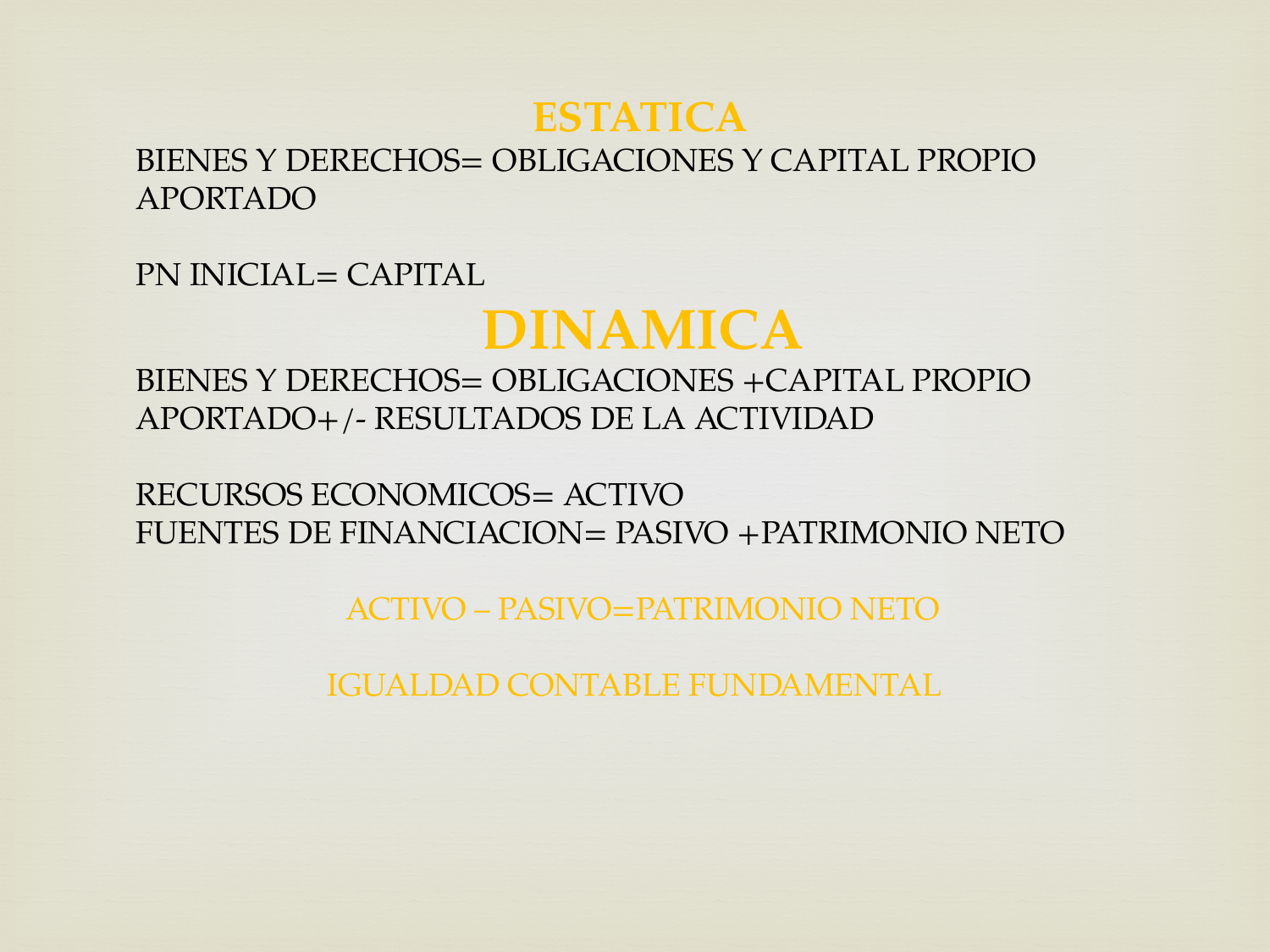

ESTATICA
BIENES Y DERECHOS= OBLIGACIONES Y CAPITAL PROPIO APORTADO

PN INICIAL= CAPITAL
  DINAMICA
BIENES Y DERECHOS= OBLIGACIONES +CAPITAL PROPIO APORTADO+/- RESULTADOS DE LA ACTIVIDAD

RECURSOS ECONOMICOS= ACTIVO
FUENTES DE FINANCIACION= PASIVO +PATRIMONIO NETO

  ACTIVO – PASIVO=PATRIMONIO NETO

IGUALDAD CONTABLE FUNDAMENTAL